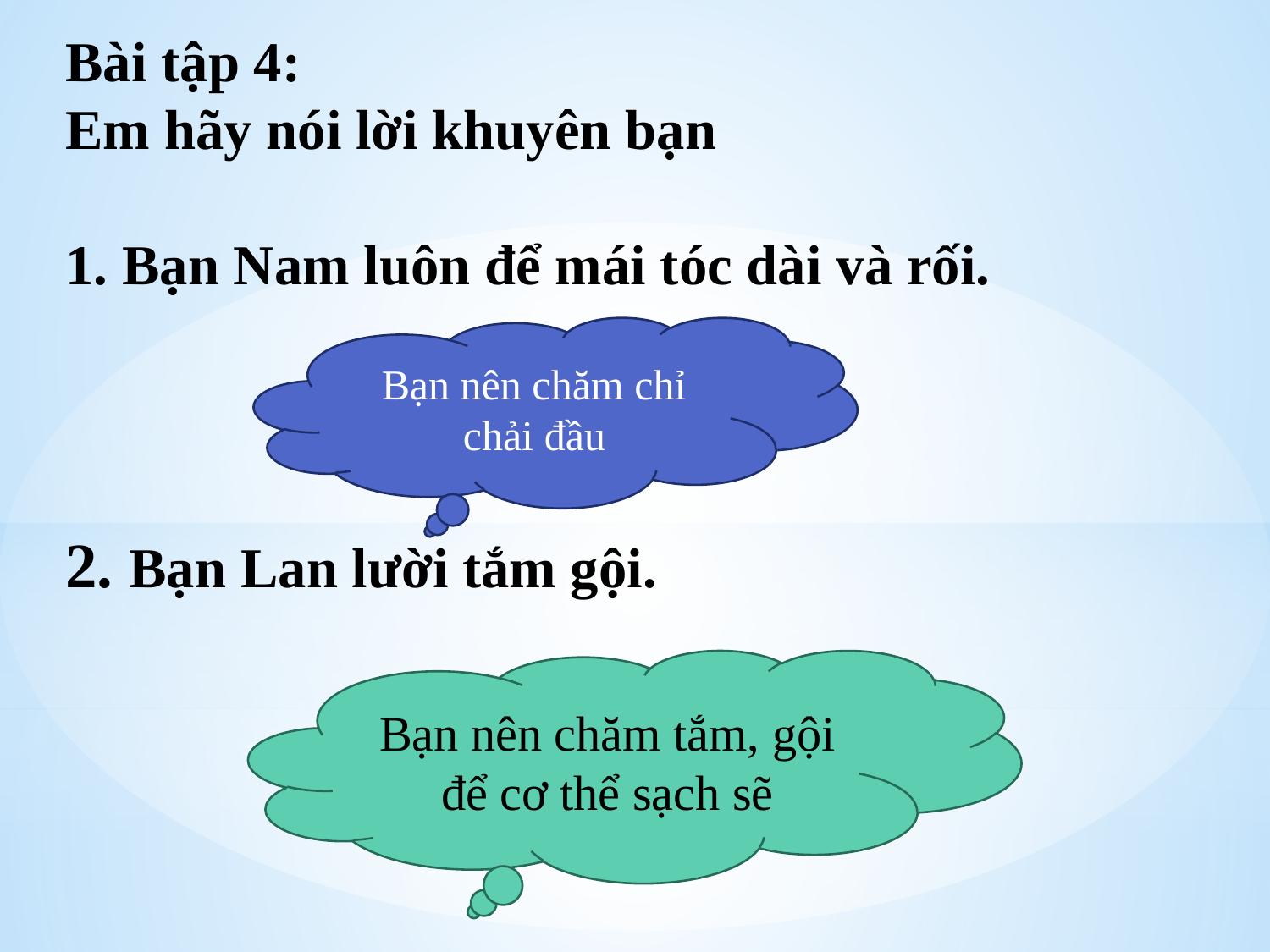

Bài tập 4:
Em hãy nói lời khuyên bạn

1. Bạn Nam luôn để mái tóc dài và rối.

2. Bạn Lan lười tắm gội.
Bạn nên chăm chỉ chải đầu
Bạn nên chăm tắm, gội để cơ thể sạch sẽ